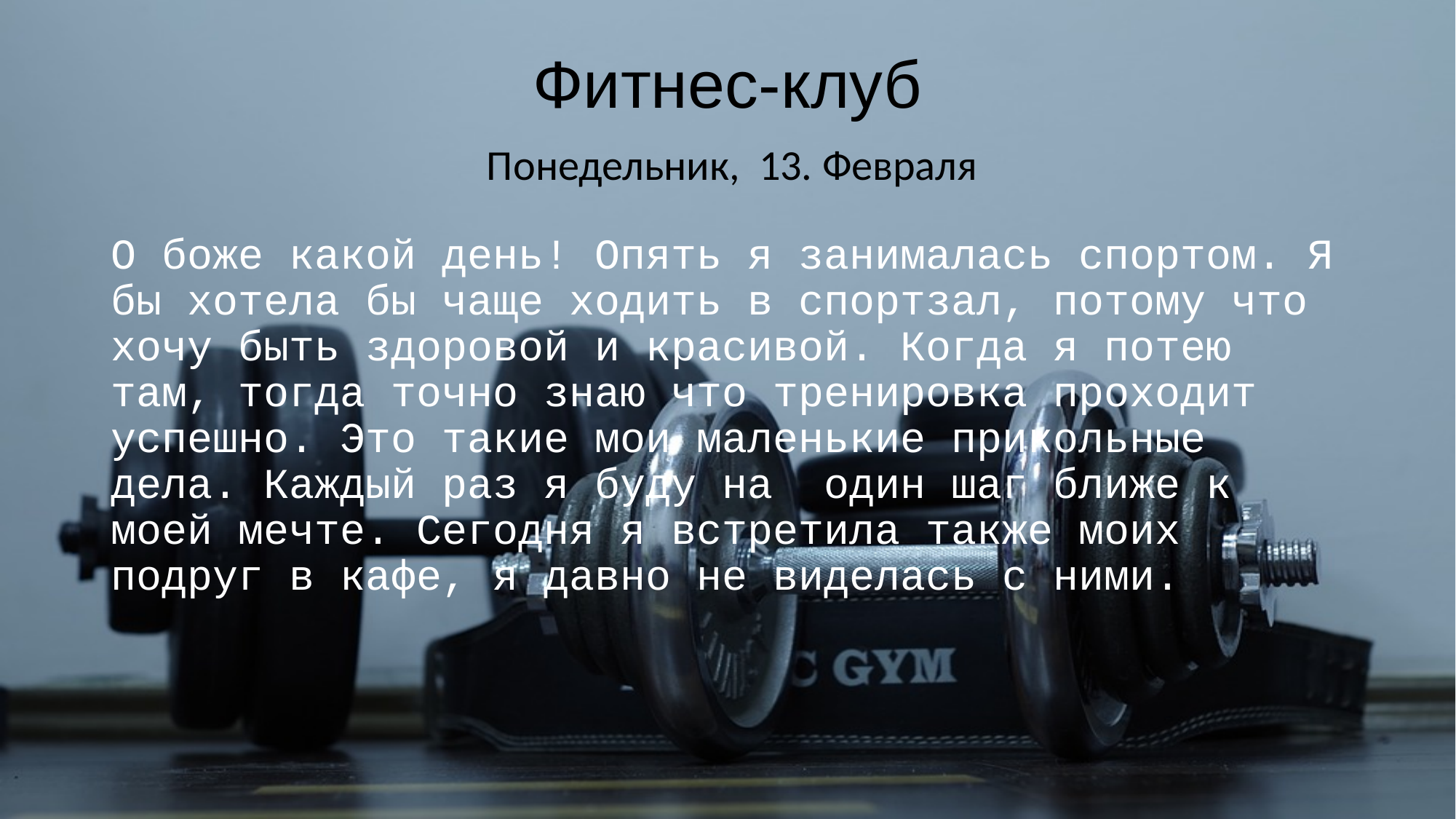

# Фитнес-клуб Понедельник,  13. Февраля
О боже какой день! Oпять я занималась спортом. Я бы хотела бы чаще ходить в спортзал, потому что хочу быть здоровой и красивой. Когда я потею там, тогда точно знаю что тренировка проходит успешно. Это такие мои маленькие прикольные дела. Каждый раз я буду на  один шаг ближе к моей мечте. Сегодня я встретила также моих подруг в кафе, я давно не виделась с ними.